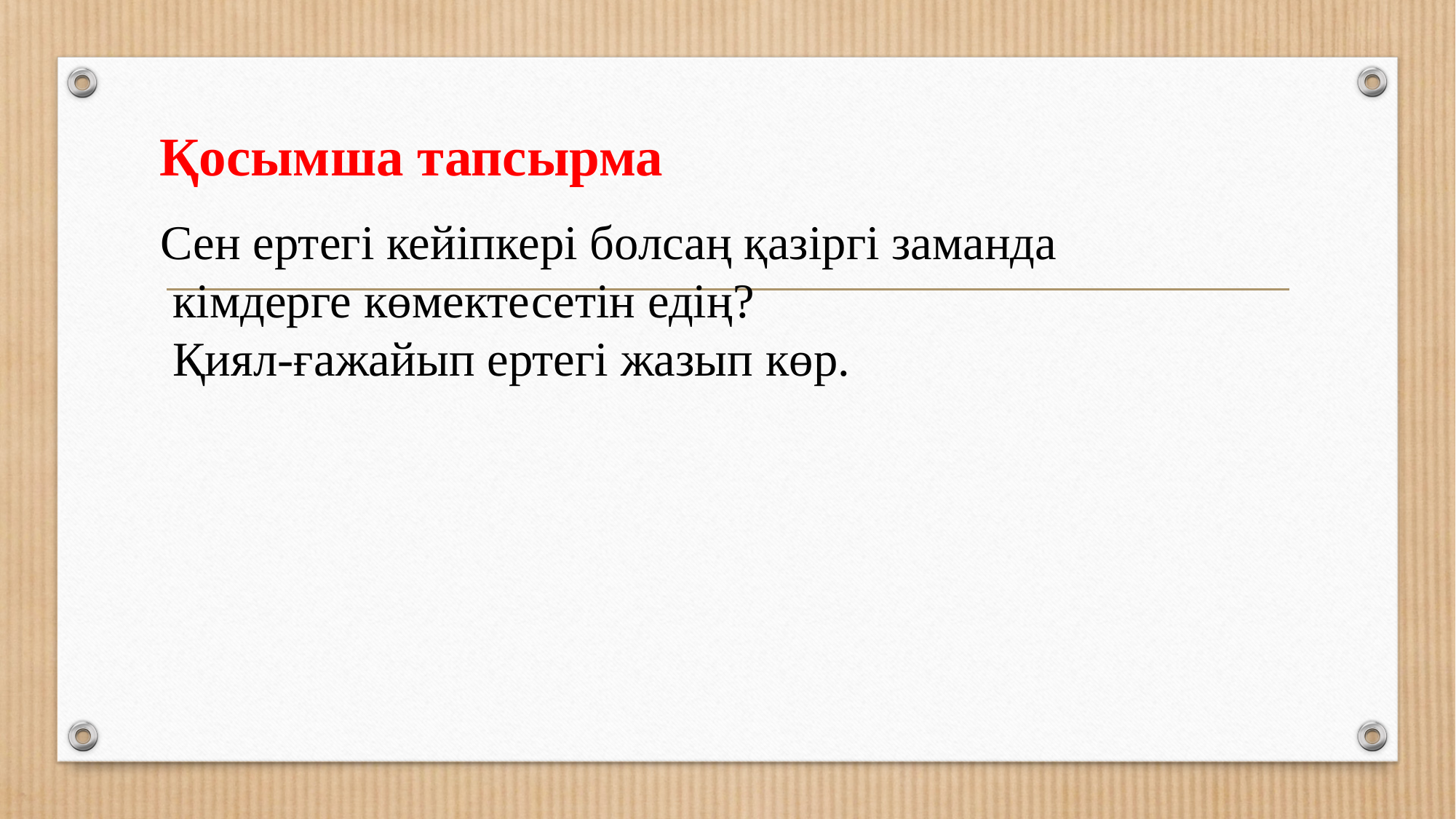

# Қосымша тапсырма
Сен ертегі кейіпкері болсаң қазіргі заманда
 кімдерге көмектесетін едің?
 Қиял-ғажайып ертегі жазып көр.